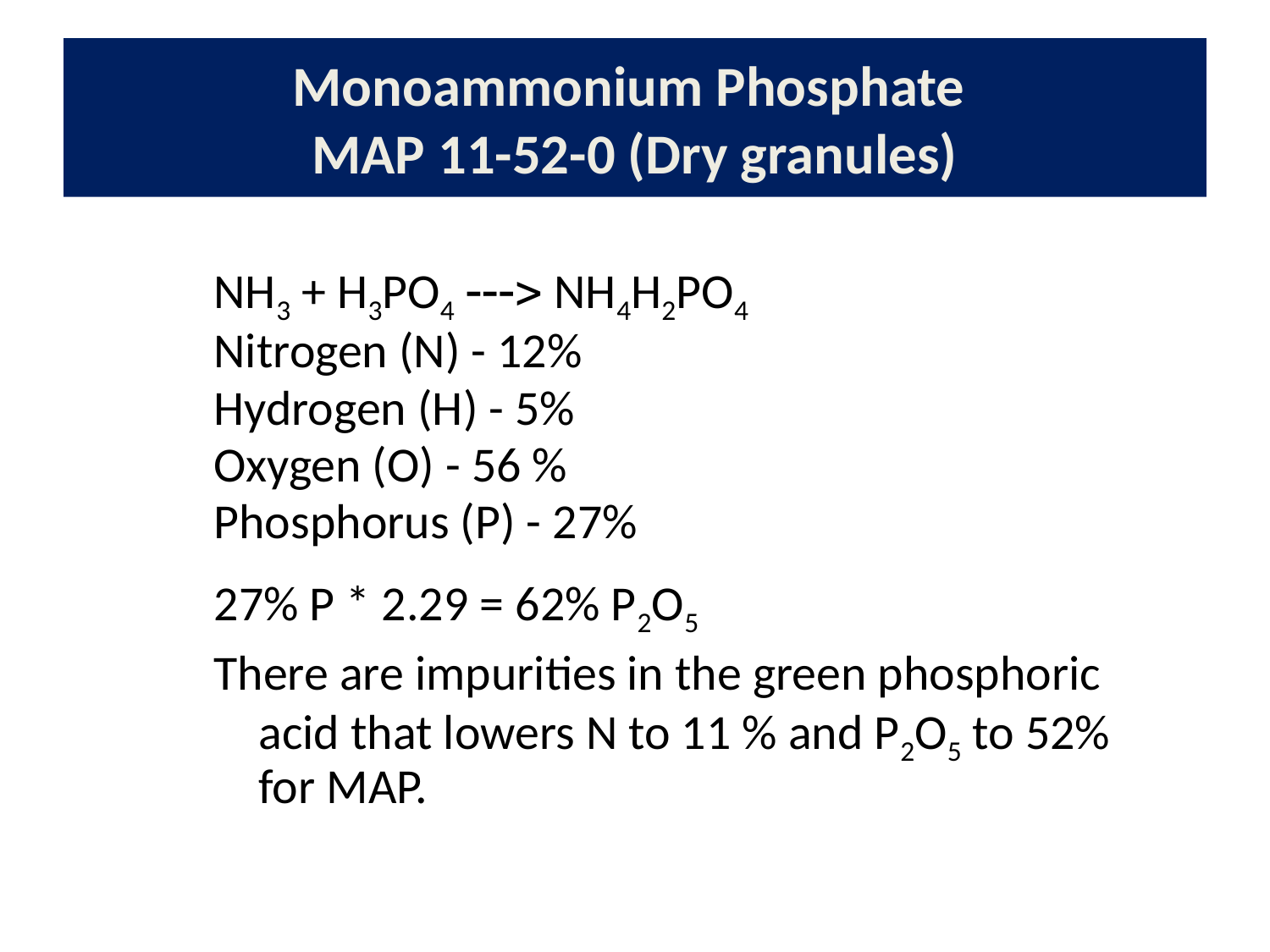

# Monoammonium Phosphate MAP 11-52-0 (Dry granules)
NH3 + H3PO4 −−−> NH4H2PO4
Nitrogen (N) - 12%
Hydrogen (H) - 5%
Oxygen (O) - 56 %
Phosphorus (P) - 27%
27% P * 2.29 = 62% P2O5
There are impurities in the green phosphoric acid that lowers N to 11 % and P2O5 to 52% for MAP.